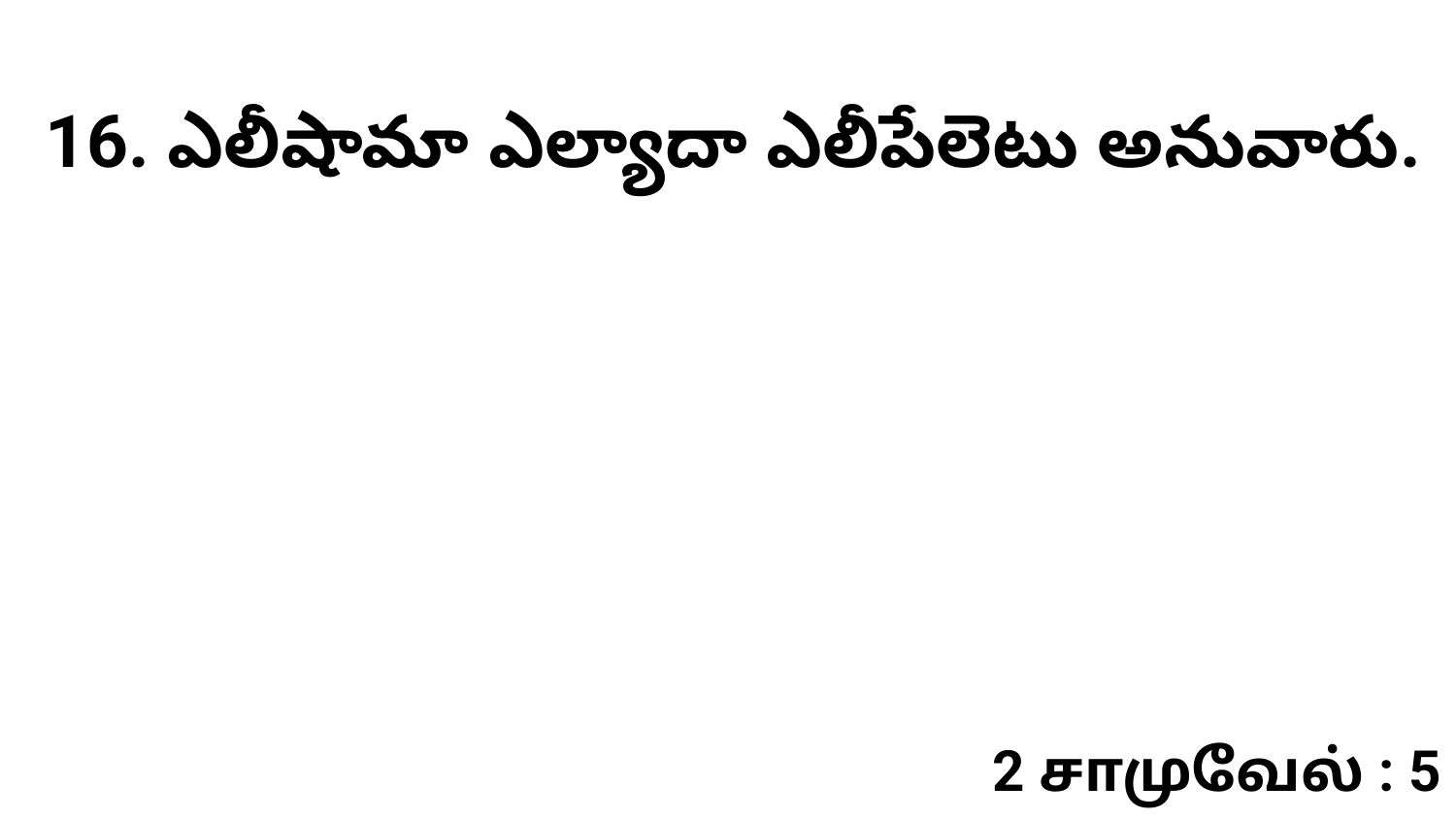

16. ​ఎలీషామా ఎల్యాదా ఎలీపేలెటు అనువారు.
2 சாமுவேல் : 5